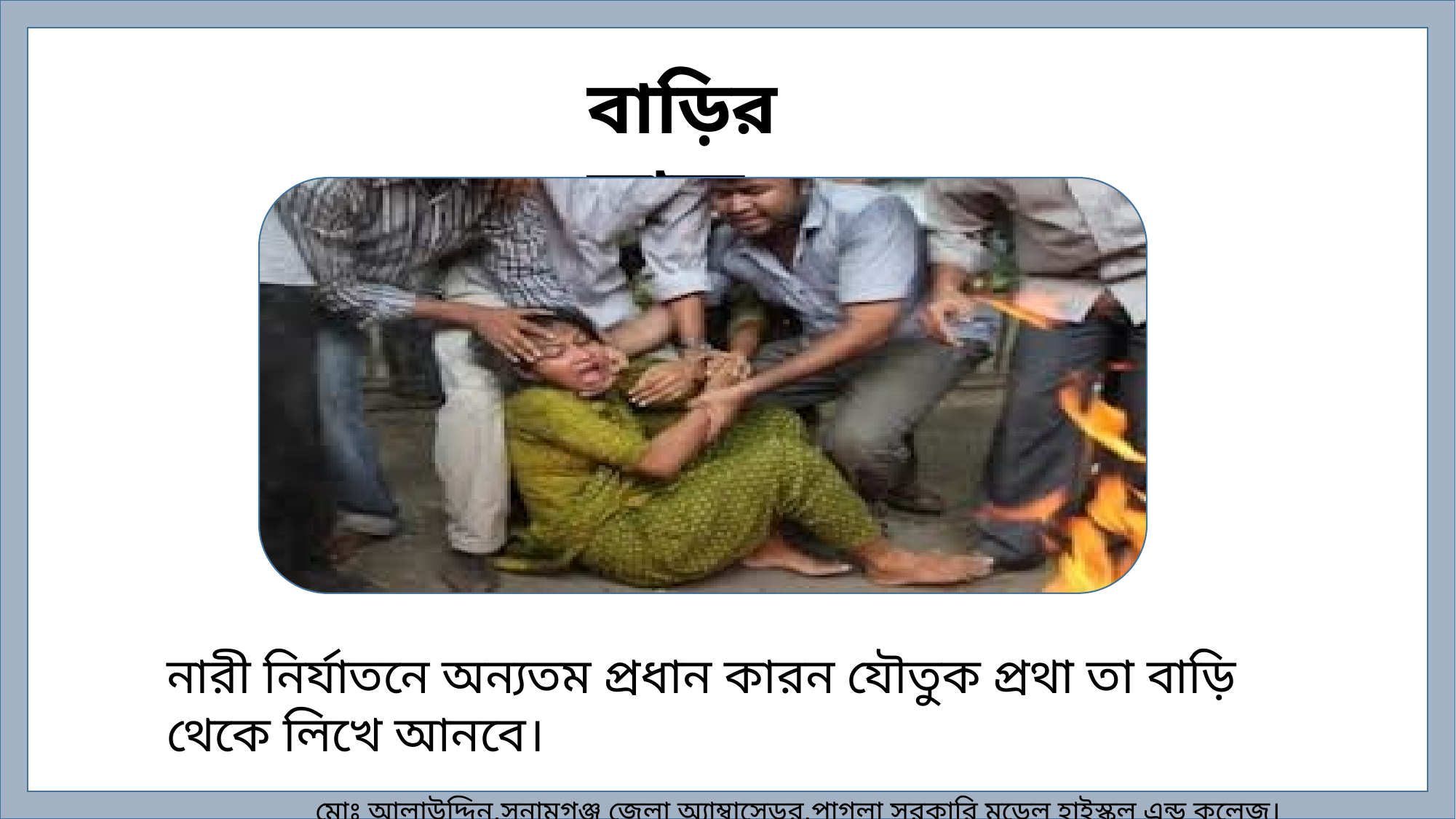

বাড়ির কাজ

নারী নির্যাতনে অন্যতম প্রধান কারন যৌতুক প্রথা তা বাড়ি থেকে লিখে আনবে।

মোঃ আলাউদ্দিন,সুনামগঞ্জ জেলা অ্যাম্বাসেডর,পাগলা সরকারি মডেল হাইস্কুল এন্ড কলেজ।